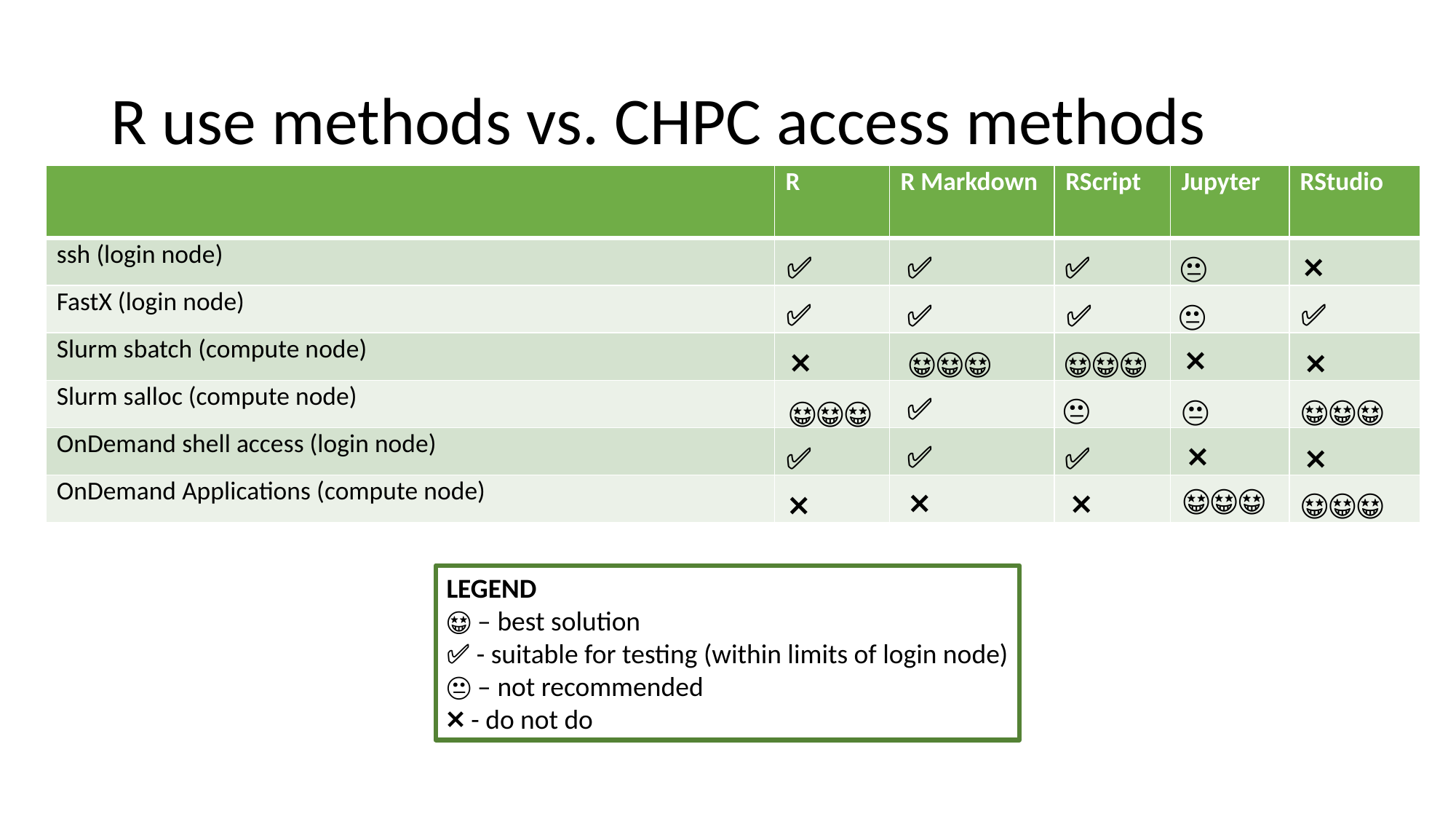

# R use methods vs. CHPC access methods
|  | R | R Markdown | RScript | Jupyter | RStudio |
| --- | --- | --- | --- | --- | --- |
| ssh (login node) |  |  |  |  |  |
| FastX (login node) |  |  |  |  |  |
| Slurm sbatch (compute node) |  |  |  |  |  |
| Slurm salloc (compute node) |  |  |  |  |  |
| OnDemand shell access (login node) |  |  |  |  |  |
| OnDemand Applications (compute node) |  |  |  |  |  |
✅

😐

❌

✅
✅
✅
✅
✅
✅
😐

❌

❌

🤩🤩🤩

🤩🤩🤩

❌

✅
😐

😐

🤩🤩🤩
🤩🤩🤩

✅
❌

✅
✅
❌

🤩🤩🤩

❌

❌

🤩🤩🤩

❌

LEGEND
🤩 – best solution
✅ - suitable for testing (within limits of login node)
😐 – not recommended
❌ - do not do